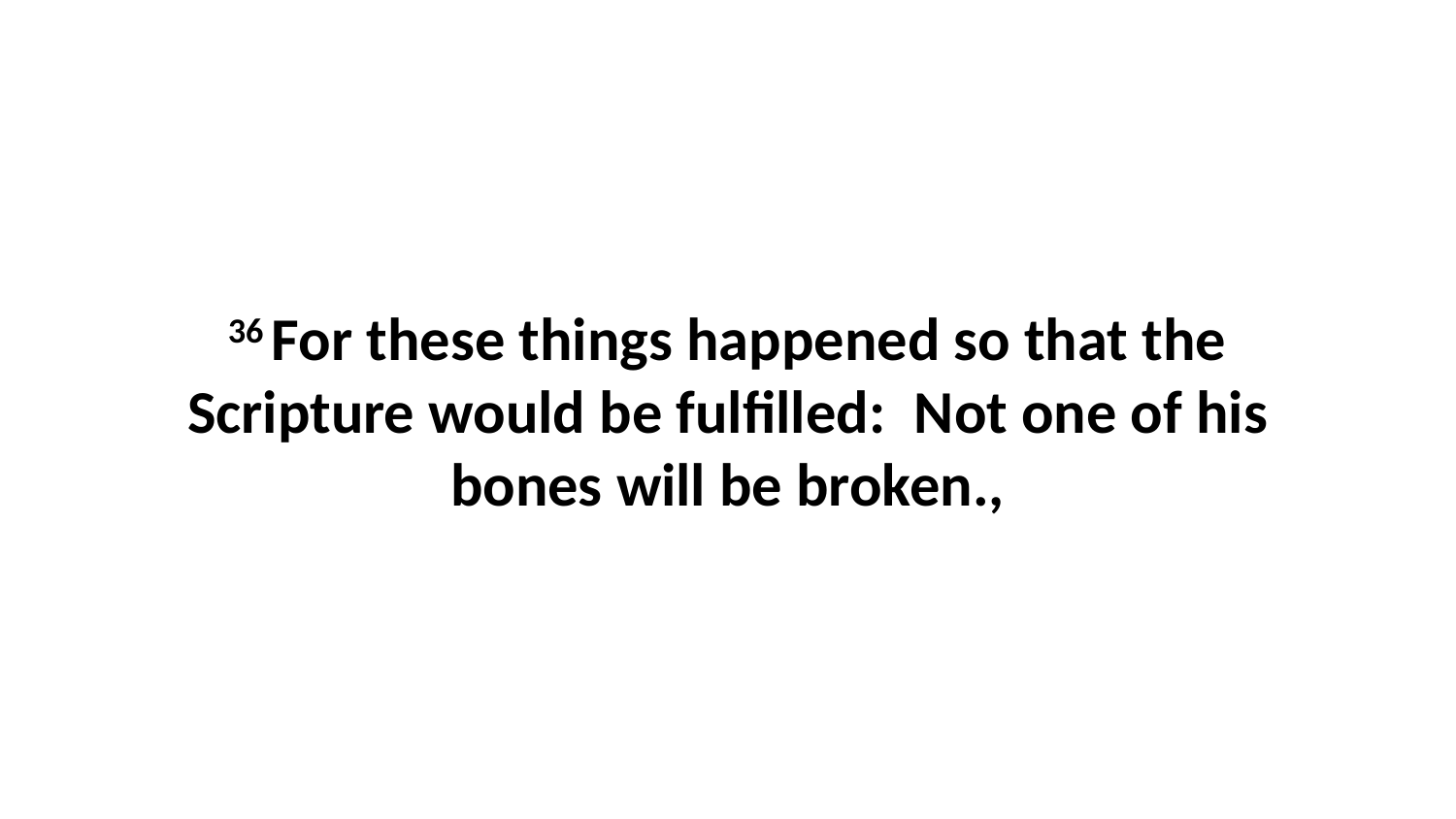

36 For these things happened so that the Scripture would be fulfilled:  Not one of his bones will be broken.,